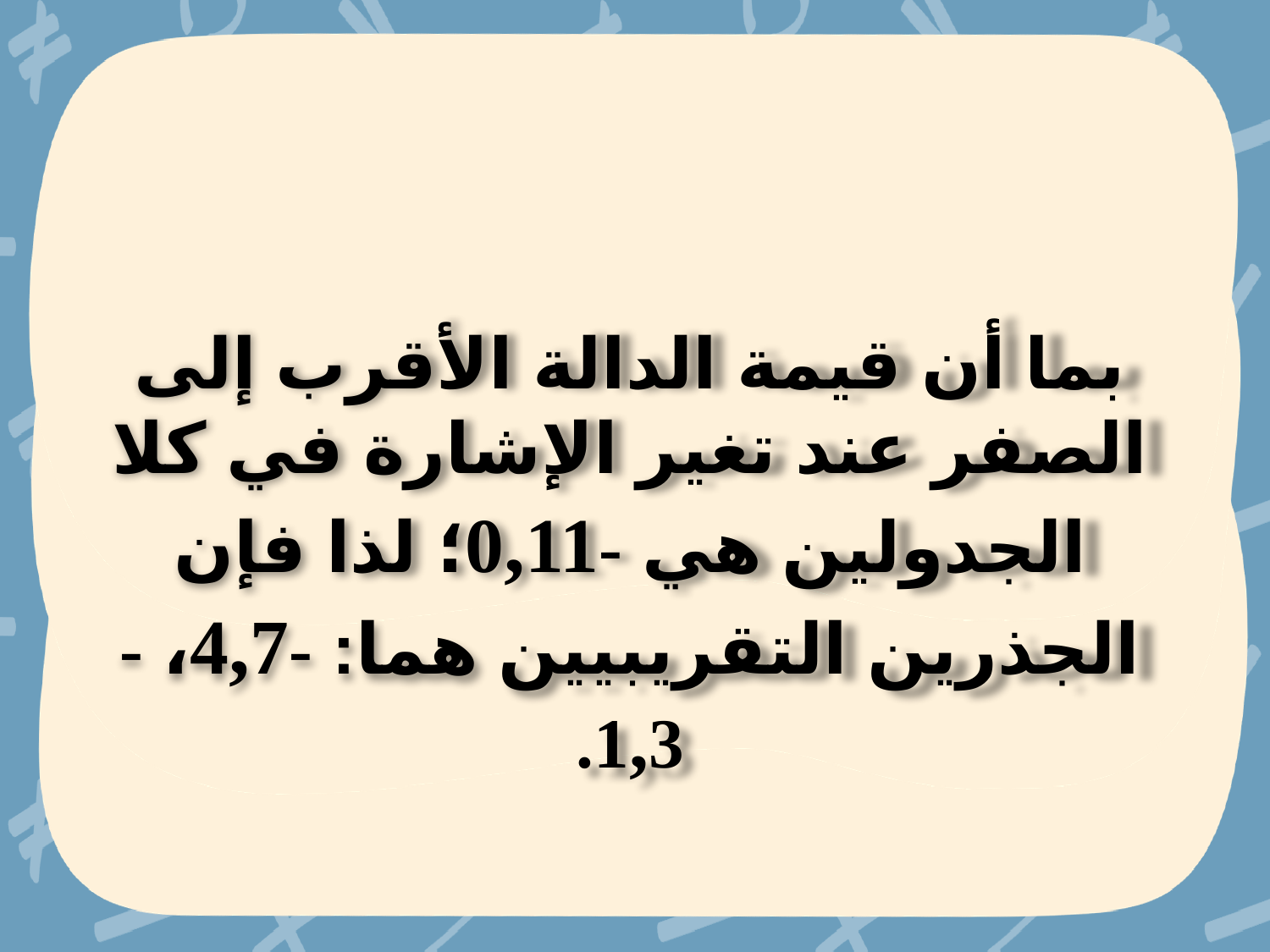

بما أن قيمة الدالة الأقرب إلى الصفر عند تغير الإشارة في كلا الجدولين هي -0,11؛ لذا فإن الجذرين التقريبيين هما: -4,7، -1,3.